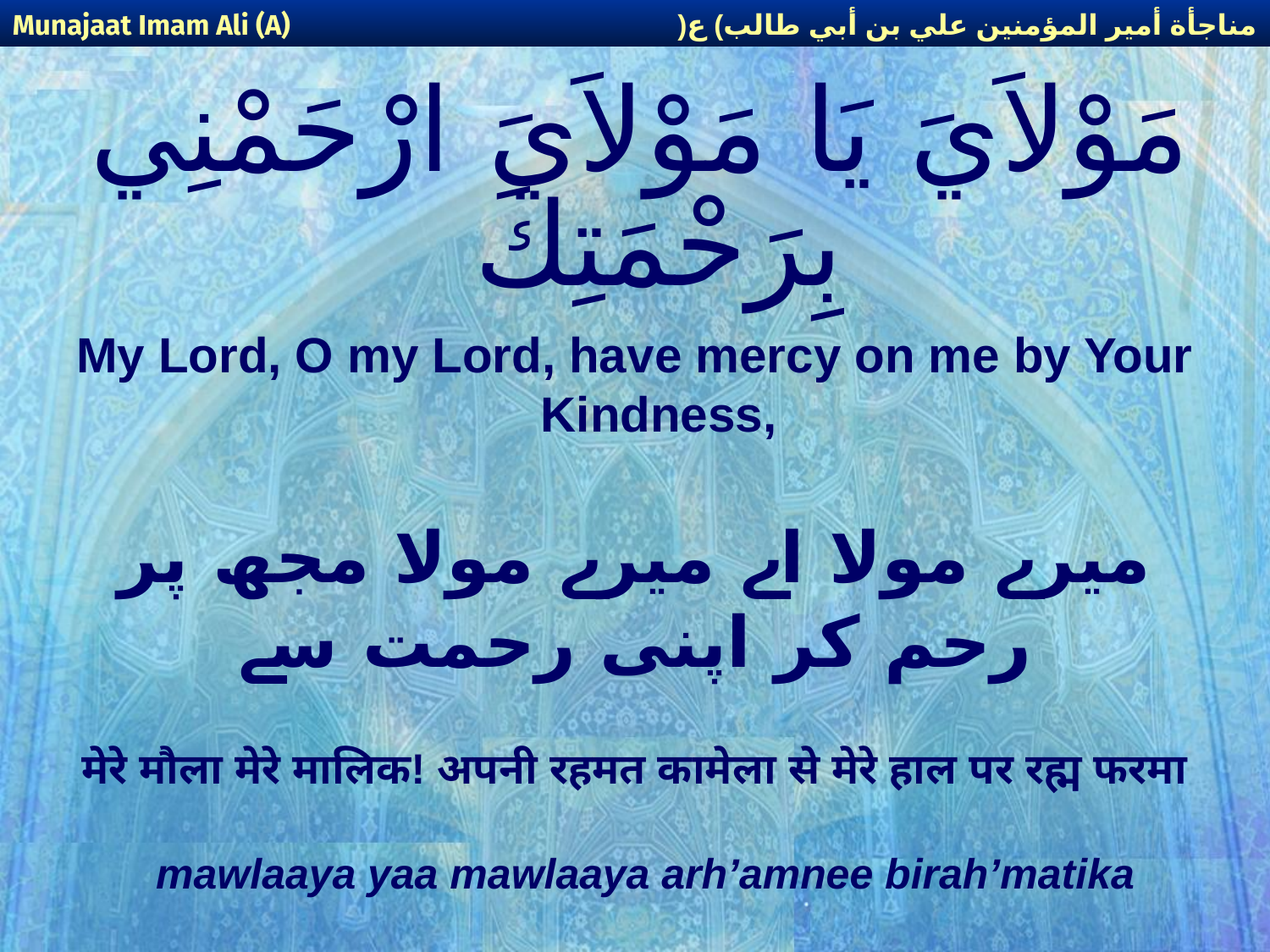

مناجأة أمير المؤمنين علي بن أبي طالب) ع(
Munajaat Imam Ali (A)
# مَوْلاَيَ يَا مَوْلاَيَ ارْحَمْنِي بِرَحْمَتِكَ
My Lord, O my Lord, have mercy on me by Your Kindness,
میرے مولا اے میرے مولا مجھ پر رحم کر اپنی رحمت سے
मेरे मौला मेरे मालिक! अपनी रहमत कामेला से मेरे हाल पर रह्म फरमा
mawlaaya yaa mawlaaya arh’amnee birah’matika